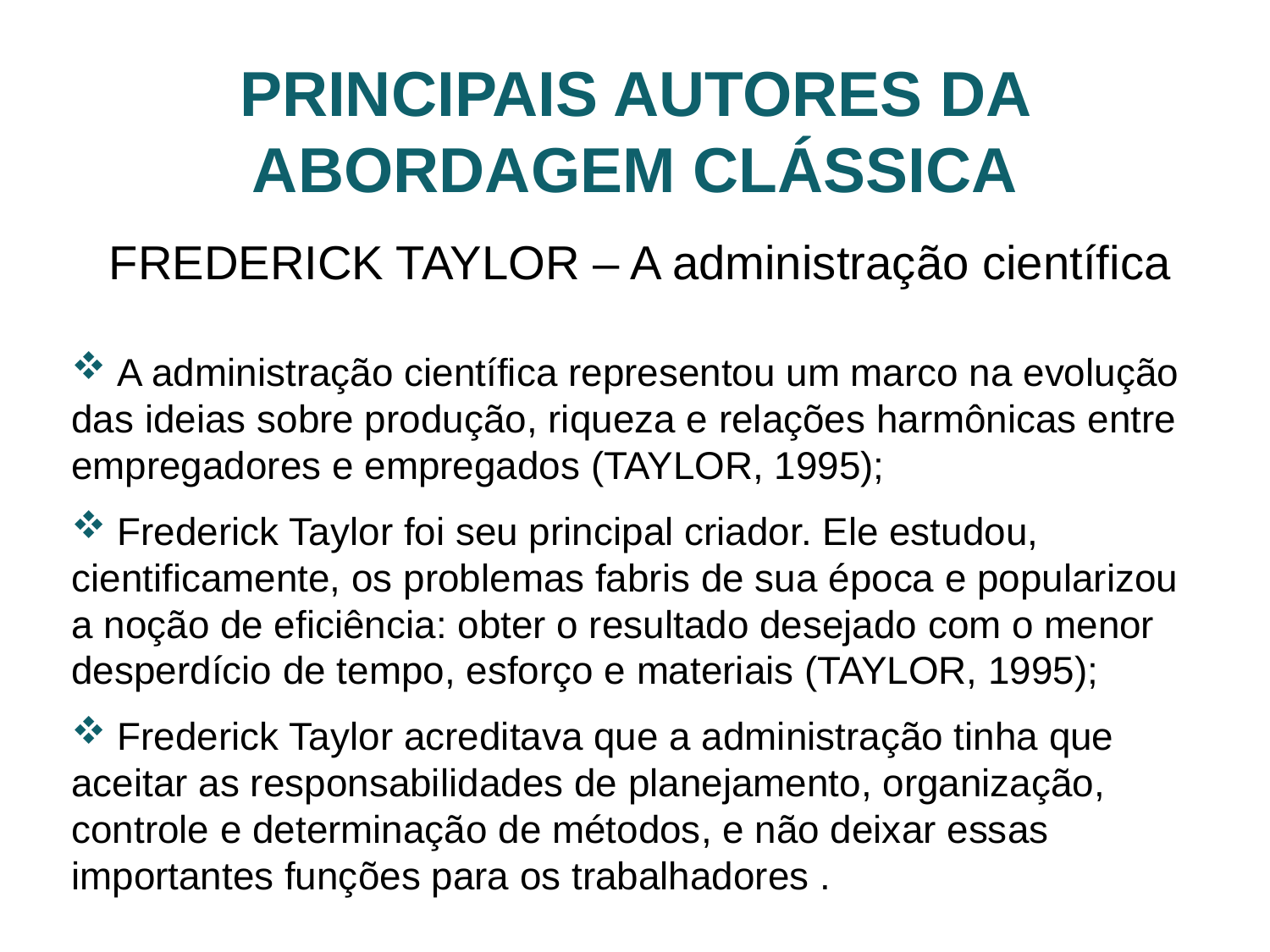

PRINCIPAIS AUTORES DA ABORDAGEM CLÁSSICA
FREDERICK TAYLOR – A administração científica
 A administração científica representou um marco na evolução das ideias sobre produção, riqueza e relações harmônicas entre empregadores e empregados (TAYLOR, 1995);
 Frederick Taylor foi seu principal criador. Ele estudou, cientificamente, os problemas fabris de sua época e popularizou a noção de eficiência: obter o resultado desejado com o menor desperdício de tempo, esforço e materiais (TAYLOR, 1995);
 Frederick Taylor acreditava que a administração tinha que aceitar as responsabilidades de planejamento, organização, controle e determinação de métodos, e não deixar essas importantes funções para os trabalhadores .